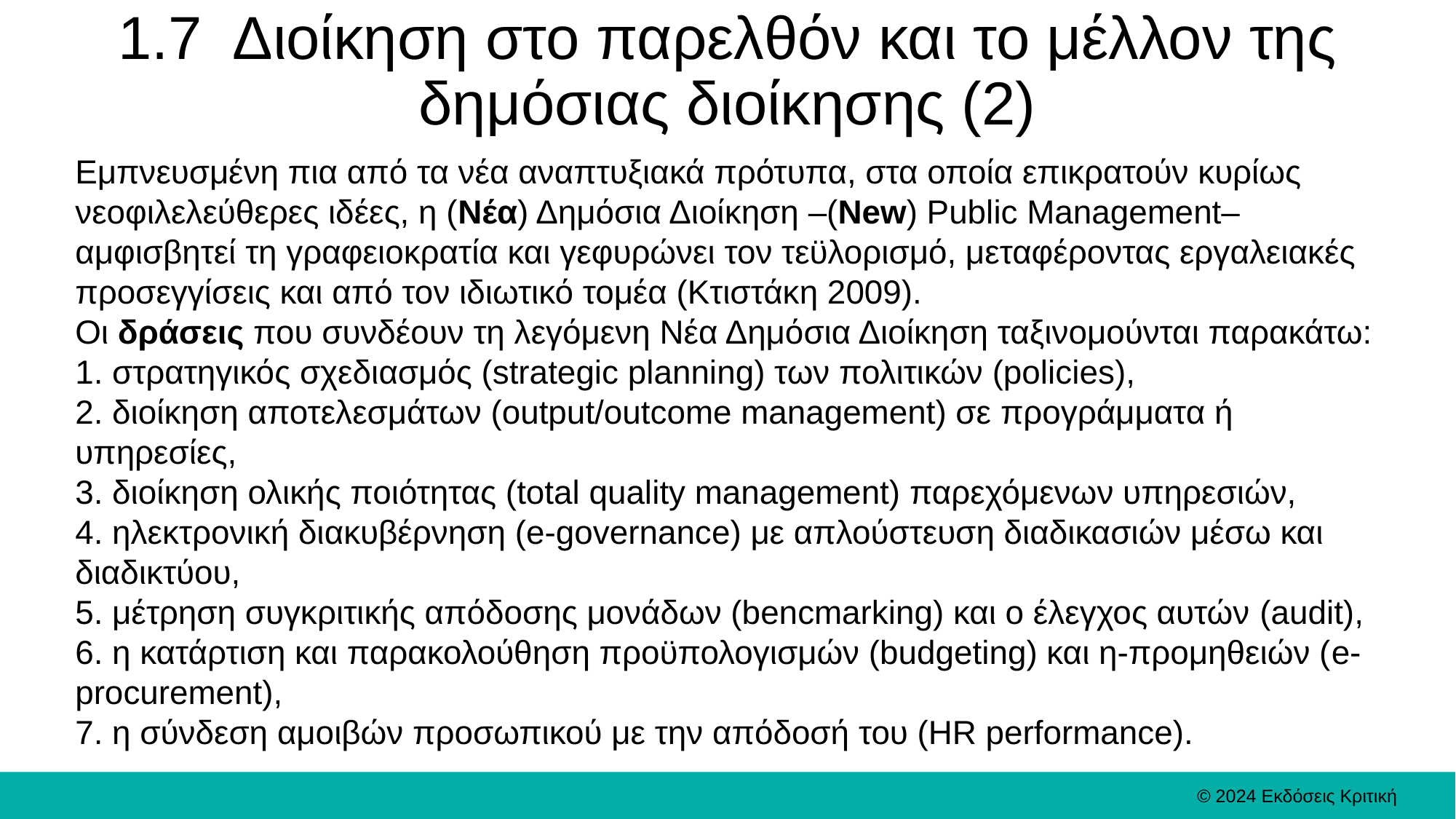

# 1.7  Διοίκηση στο παρελθόν και το μέλλον της δημόσιας διοίκησης (2)
Εμπνευσμένη πια από τα νέα αναπτυξιακά πρότυπα, στα οποία επικρατούν κυρίως νεοφιλελεύθερες ιδέες, η (Νέα) Δημόσια Διοίκηση –(New) Public Management– αμφισβητεί τη γραφειοκρατία και γεφυρώνει τον τεϋλορισμό, μεταφέροντας εργαλειακές προσεγγίσεις και από τον ιδιωτικό τομέα (Κτιστάκη 2009).
Οι δράσεις που συνδέουν τη λεγόμενη Νέα Δημόσια Διοίκηση ταξινομούνται παρακάτω:
1. στρατηγικός σχεδιασμός (strategic planning) των πολιτικών (policies),
2. διοίκηση αποτελεσμάτων (output/outcome management) σε προγράμματα ή υπηρεσίες,
3. διοίκηση ολικής ποιότητας (total quality management) παρεχόμενων υπηρεσιών,
4. ηλεκτρονική διακυβέρνηση (e-governance) με απλούστευση διαδικασιών μέσω και διαδικτύου,
5. μέτρηση συγκριτικής απόδοσης μονάδων (bencmarking) και ο έλεγχος αυτών (audit),
6. η κατάρτιση και παρακολούθηση προϋπολογισμών (budgeting) και η-προμηθειών (e-procurement),
7. η σύνδεση αμοιβών προσωπικού με την απόδοσή του (HR performance).

© 2024 Εκδόσεις Κριτική